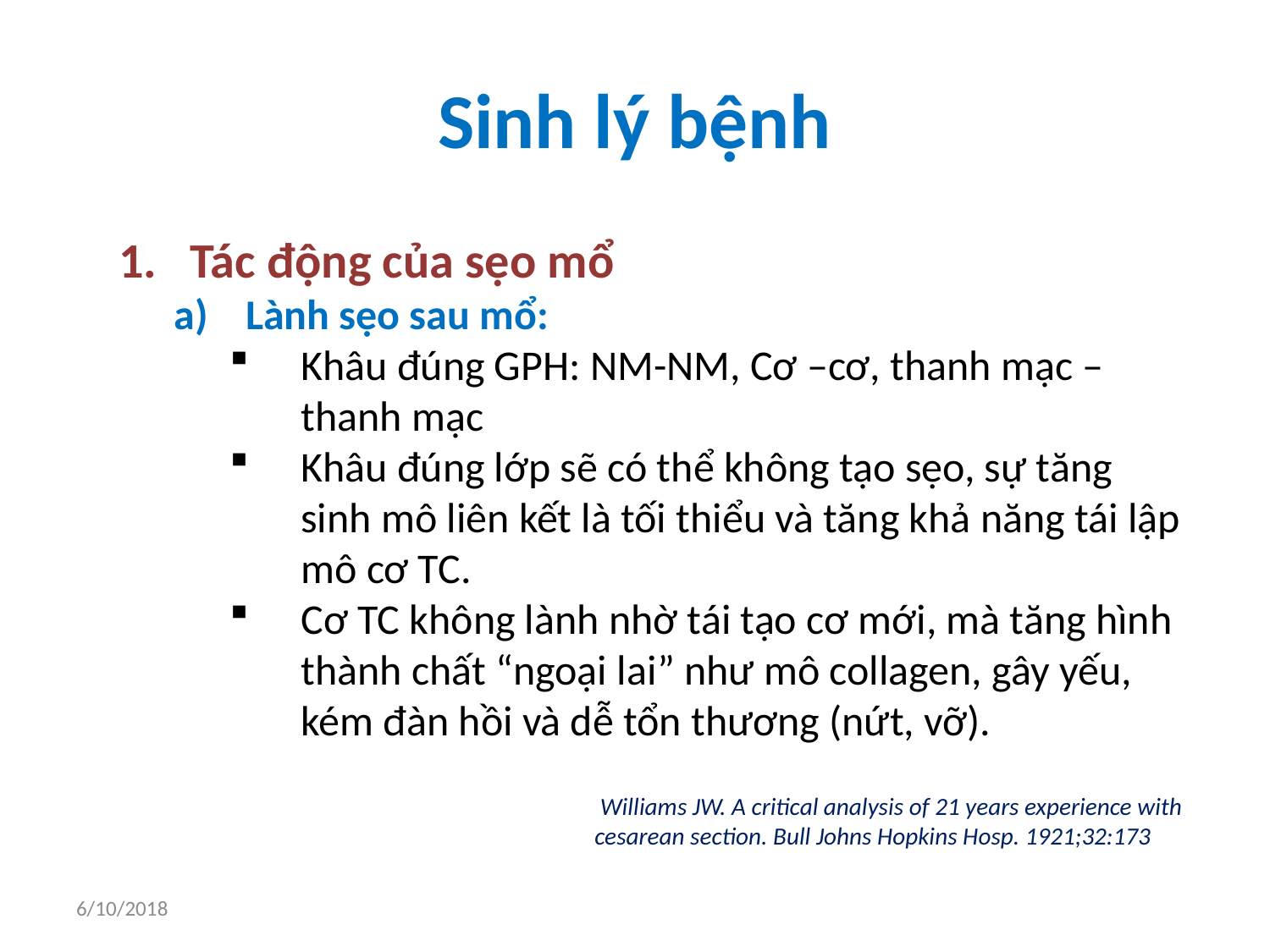

# Sinh lý bệnh
Tác động của sẹo mổ
Lành sẹo sau mổ:
Khâu đúng GPH: NM-NM, Cơ –cơ, thanh mạc – thanh mạc
Khâu đúng lớp sẽ có thể không tạo sẹo, sự tăng sinh mô liên kết là tối thiểu và tăng khả năng tái lập mô cơ TC.
Cơ TC không lành nhờ tái tạo cơ mới, mà tăng hình thành chất “ngoại lai” như mô collagen, gây yếu, kém đàn hồi và dễ tổn thương (nứt, vỡ).
 Williams JW. A critical analysis of 21 years experience with cesarean section. Bull Johns Hopkins Hosp. 1921;32:173
6/10/2018